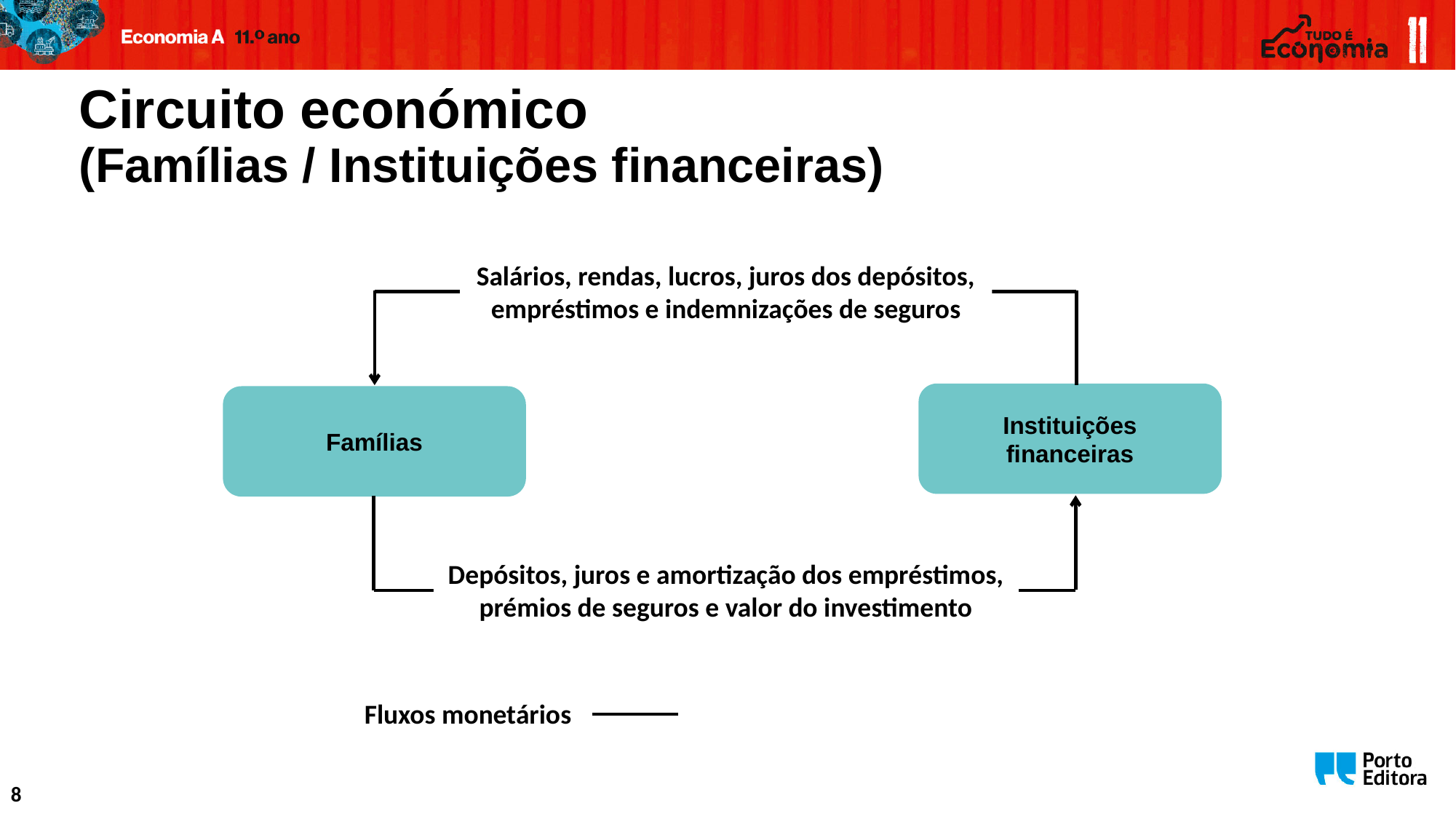

# Circuito económico (Famílias / Instituições financeiras)
Salários, rendas, lucros, juros dos depósitos, empréstimos e indemnizações de seguros
Instituições
financeiras
Famílias
Depósitos, juros e amortização dos empréstimos, prémios de seguros e valor do investimento
Fluxos monetários
8